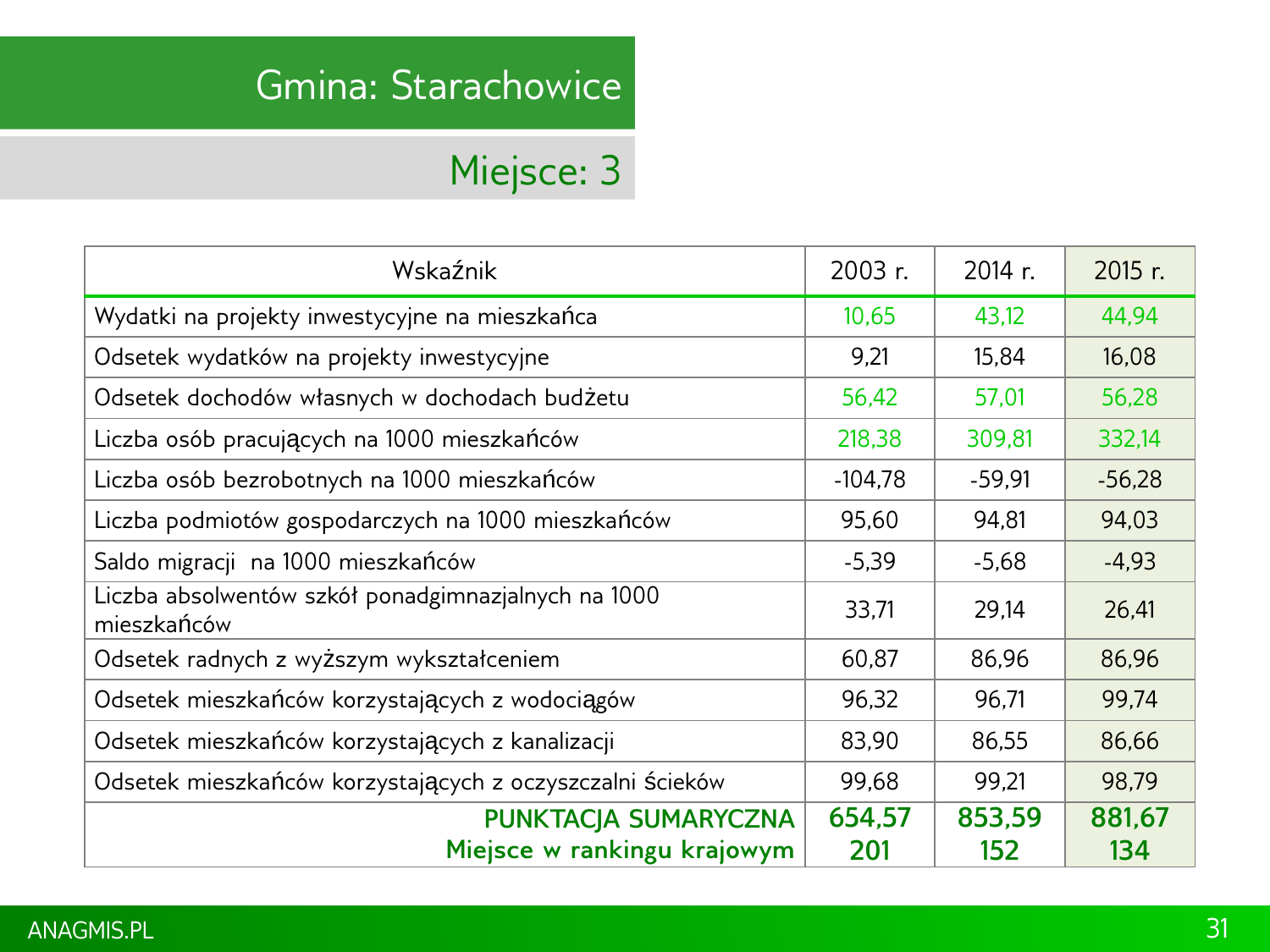

Gmina: Starachowice

Miejsce: 3
| Wskaźnik | 2003 r. | 2014 r. | 2015 r. |
| --- | --- | --- | --- |
| Wydatki na projekty inwestycyjne na mieszkańca | 10,65 | 43,12 | 44,94 |
| Odsetek wydatków na projekty inwestycyjne | 9,21 | 15,84 | 16,08 |
| Odsetek dochodów własnych w dochodach budżetu | 56,42 | 57,01 | 56,28 |
| Liczba osób pracujących na 1000 mieszkańców | 218,38 | 309,81 | 332,14 |
| Liczba osób bezrobotnych na 1000 mieszkańców | -104,78 | -59,91 | -56,28 |
| Liczba podmiotów gospodarczych na 1000 mieszkańców | 95,60 | 94,81 | 94,03 |
| Saldo migracji na 1000 mieszkańców | -5,39 | -5,68 | -4,93 |
| Liczba absolwentów szkół ponadgimnazjalnych na 1000 mieszkańców | 33,71 | 29,14 | 26,41 |
| Odsetek radnych z wyższym wykształceniem | 60,87 | 86,96 | 86,96 |
| Odsetek mieszkańców korzystających z wodociągów | 96,32 | 96,71 | 99,74 |
| Odsetek mieszkańców korzystających z kanalizacji | 83,90 | 86,55 | 86,66 |
| Odsetek mieszkańców korzystających z oczyszczalni ścieków | 99,68 | 99,21 | 98,79 |
| PUNKTACJA SUMARYCZNA Miejsce w rankingu krajowym | 654,57 201 | 853,59 152 | 881,67 134 |
31

ANAGMIS.PL